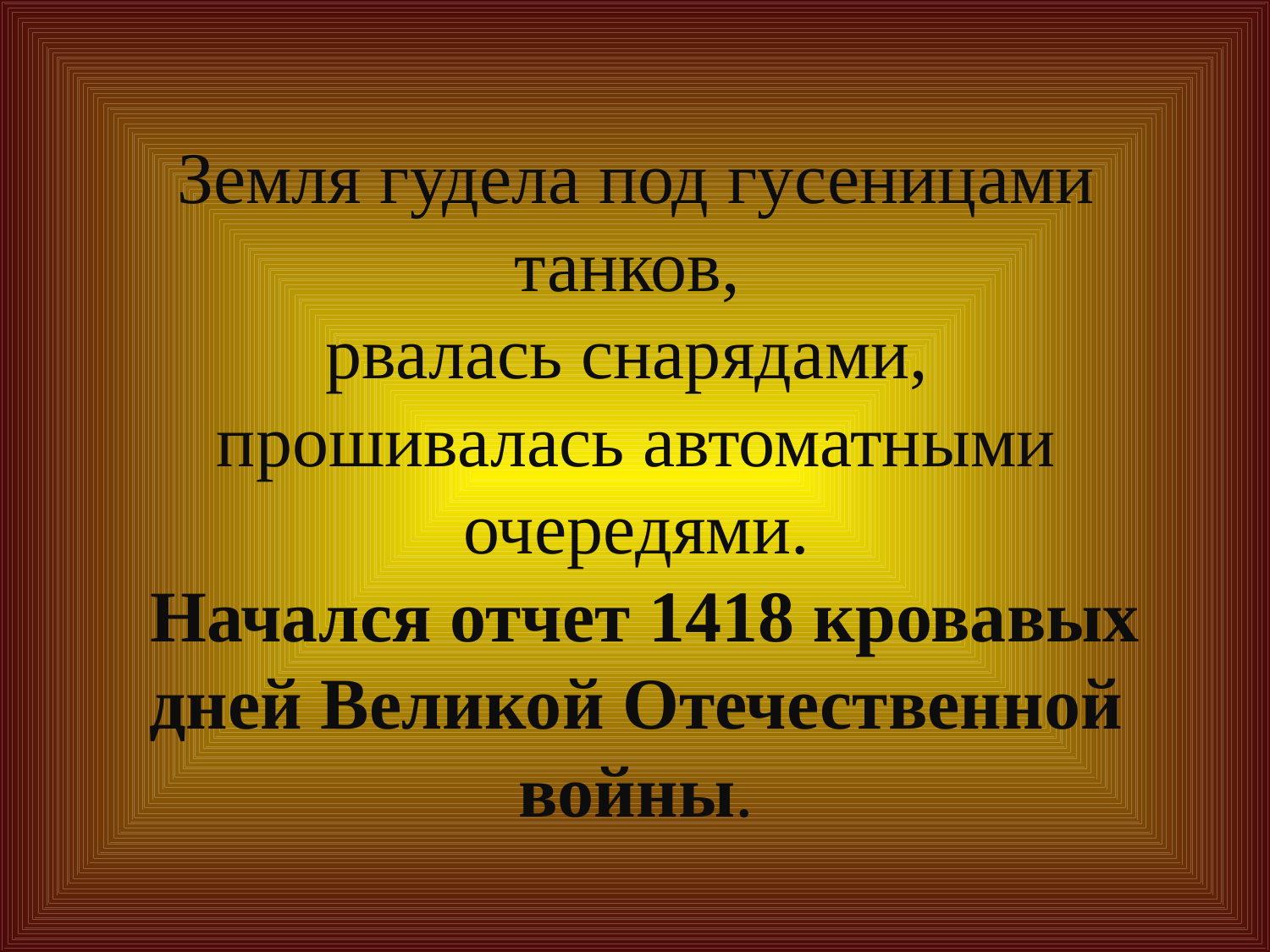

# Земля гудела под гусеницами танков, рвалась снарядами, прошивалась автоматными очередями. Начался отчет 1418 кровавых дней Великой Отечественной войны.